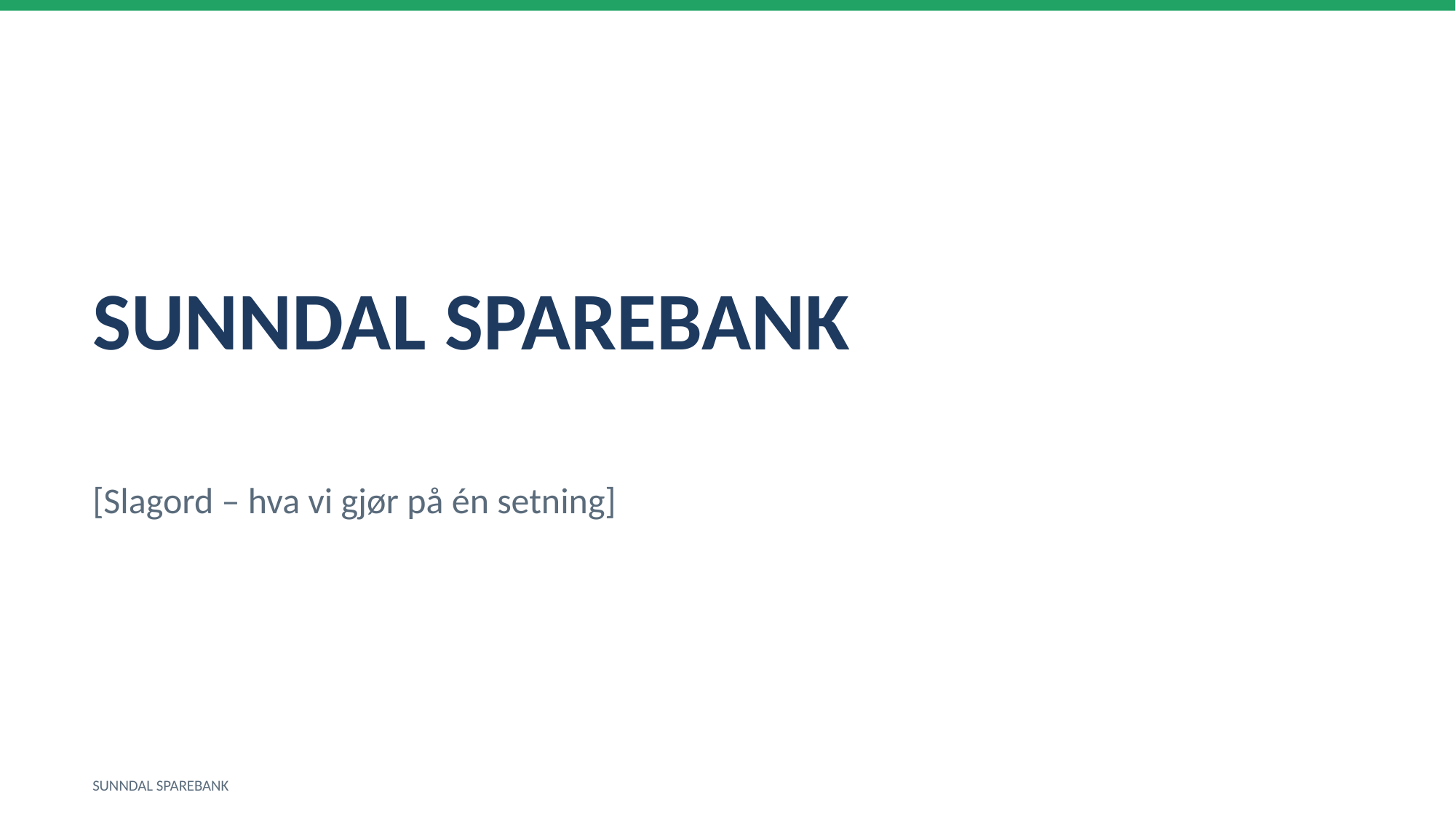

SUNNDAL SPAREBANK
[Slagord – hva vi gjør på én setning]
SUNNDAL SPAREBANK